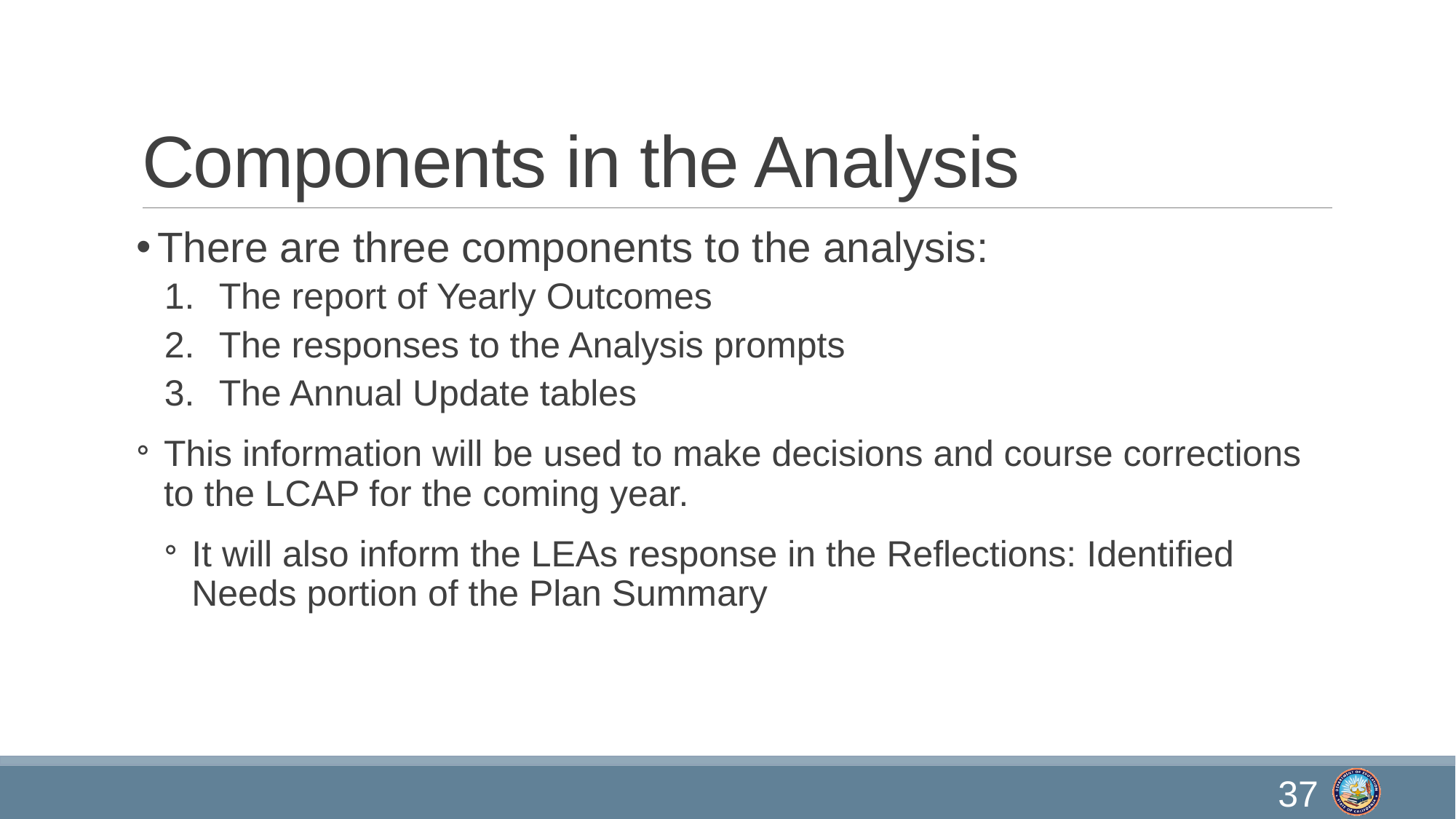

# Components in the Analysis
There are three components to the analysis:
The report of Yearly Outcomes
The responses to the Analysis prompts
The Annual Update tables
This information will be used to make decisions and course corrections to the LCAP for the coming year.
It will also inform the LEAs response in the Reflections: Identified Needs portion of the Plan Summary
37